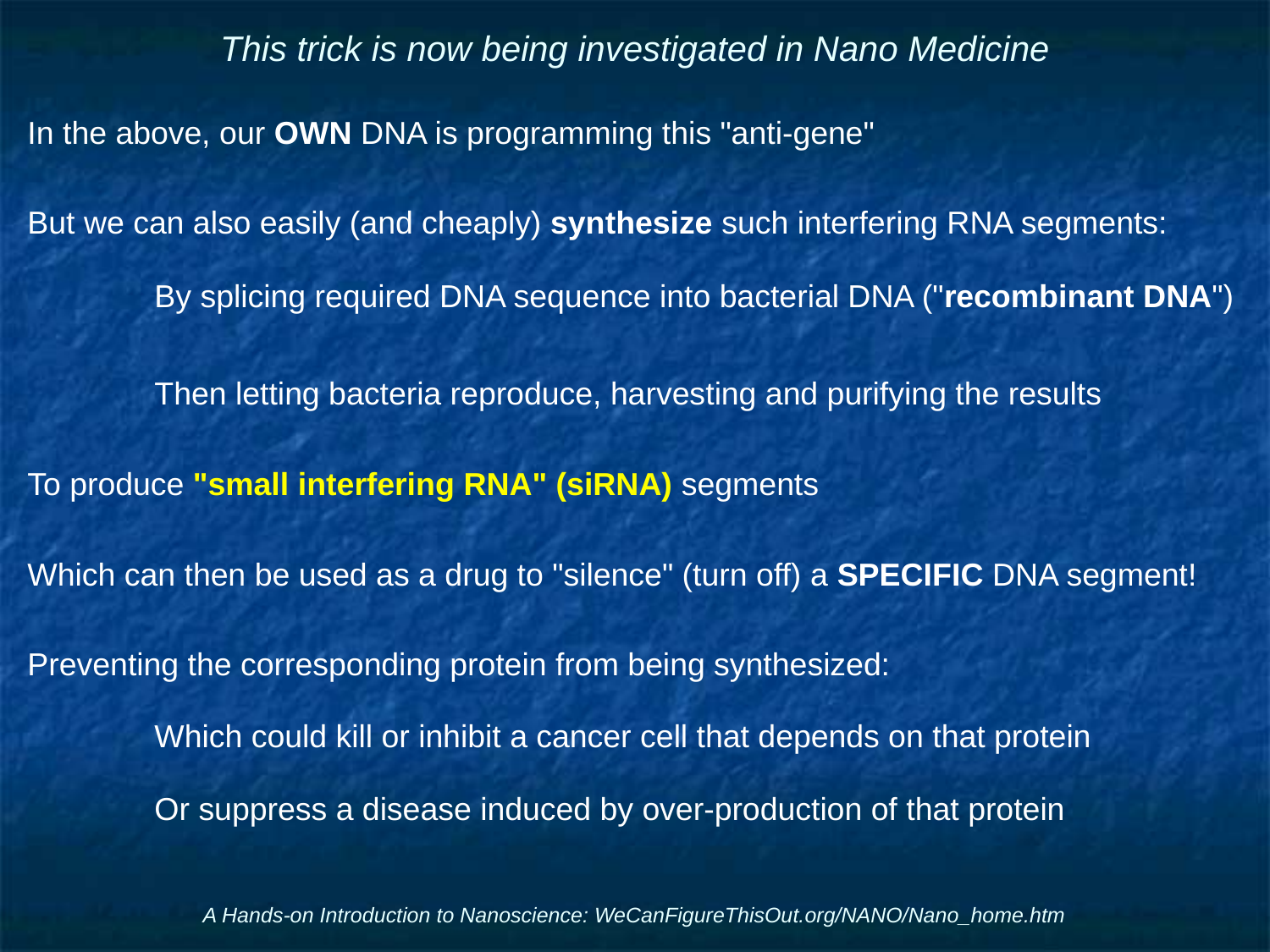

# This trick is now being investigated in Nano Medicine
In the above, our OWN DNA is programming this "anti-gene"

But we can also easily (and cheaply) synthesize such interfering RNA segments:

	By splicing required DNA sequence into bacterial DNA ("recombinant DNA")

	Then letting bacteria reproduce, harvesting and purifying the results

To produce "small interfering RNA" (siRNA) segments

Which can then be used as a drug to "silence" (turn off) a SPECIFIC DNA segment!

Preventing the corresponding protein from being synthesized:

	Which could kill or inhibit a cancer cell that depends on that protein

	Or suppress a disease induced by over-production of that protein
A Hands-on Introduction to Nanoscience: WeCanFigureThisOut.org/NANO/Nano_home.htm